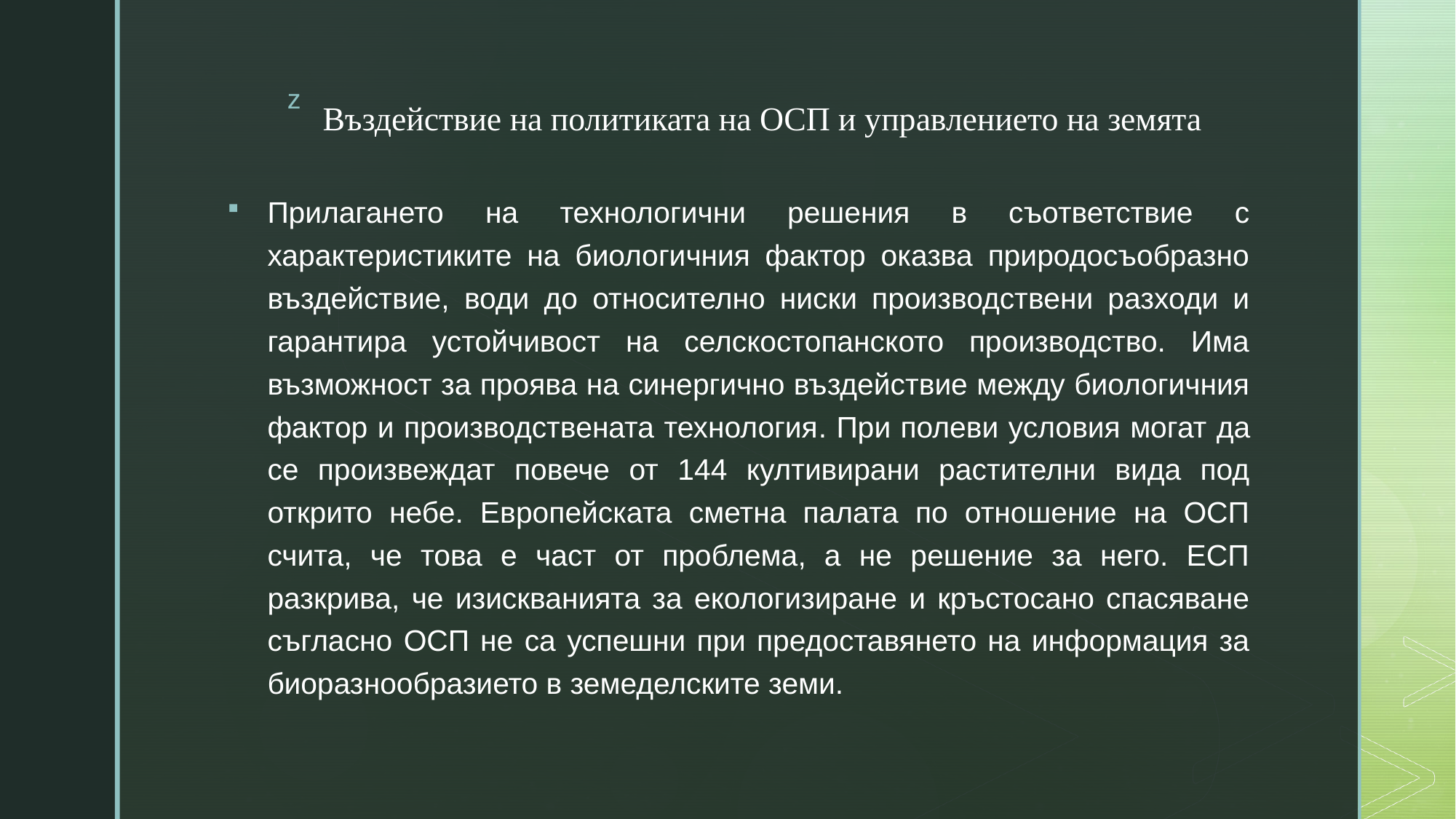

# Въздействие на политиката на ОСП и управлението на земята
Прилагането на технологични решения в съответствие с характеристиките на биологичния фактор оказва природосъобразно въздействие, води до относително ниски производствени разходи и гарантира устойчивост на селскостопанското производство. Има възможност за проява на синергично въздействие между биологичния фактор и производствената технология. При полеви условия могат да се произвеждат повече от 144 култивирани растителни вида под открито небе. Европейската сметна палата по отношение на ОСП счита, че това е част от проблема, а не решение за него. ЕСП разкрива, че изискванията за екологизиране и кръстосано спасяване съгласно ОСП не са успешни при предоставянето на информация за биоразнообразието в земеделските земи.